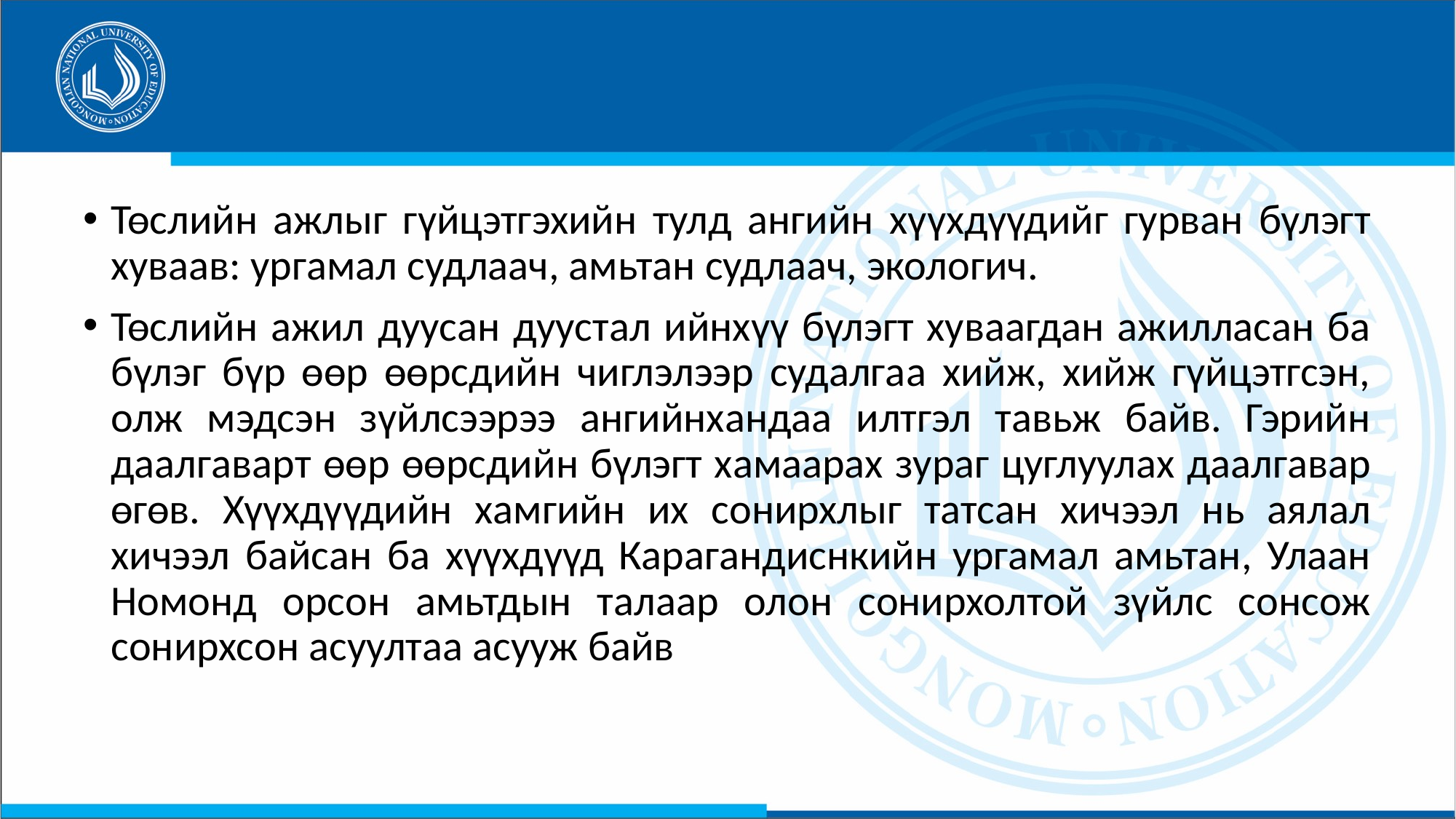

Төслийн ажлыг гүйцэтгэхийн тулд ангийн хүүхдүүдийг гурван бүлэгт хуваав: ургамал судлаач, амьтан судлаач, экологич.
Төслийн ажил дуусан дуустал ийнхүү бүлэгт хуваагдан ажилласан ба бүлэг бүр өөр өөрсдийн чиглэлээр судалгаа хийж, хийж гүйцэтгсэн, олж мэдсэн зүйлсээрээ ангийнхандаа илтгэл тавьж байв. Гэрийн даалгаварт өөр өөрсдийн бүлэгт хамаарах зураг цуглуулах даалгавар өгөв. Хүүхдүүдийн хамгийн их сонирхлыг татсан хичээл нь аялал хичээл байсан ба хүүхдүүд Карагандиснкийн ургамал амьтан, Улаан Номонд орсон амьтдын талаар олон сонирхолтой зүйлс сонсож сонирхсон асуултаа асууж байв